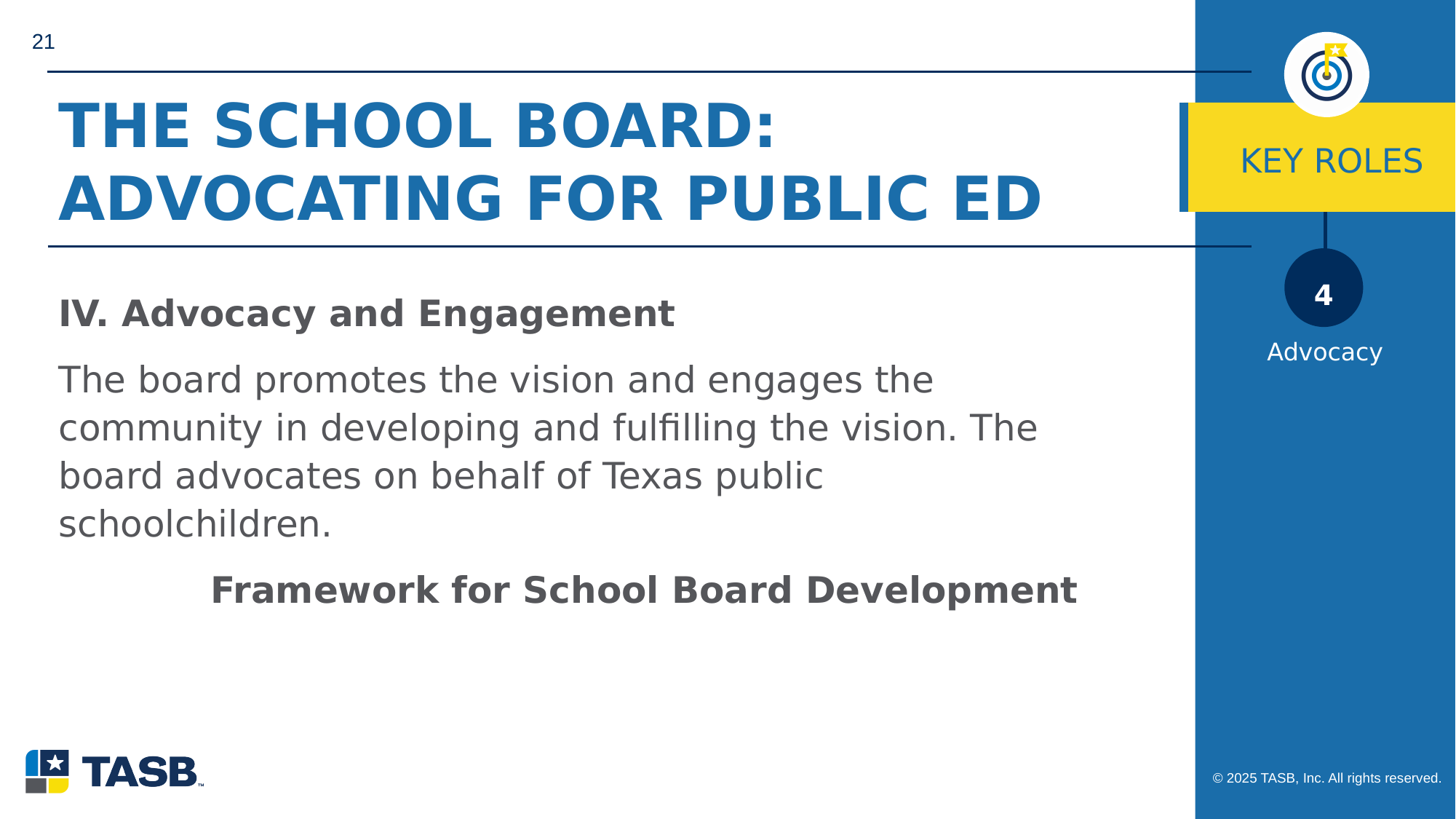

21
# The School Board: Advocating for Public Ed
KEY ROLES
IV. Advocacy and Engagement
The board promotes the vision and engages the community in developing and fulfilling the vision. The board advocates on behalf of Texas public schoolchildren.
Framework for School Board Development